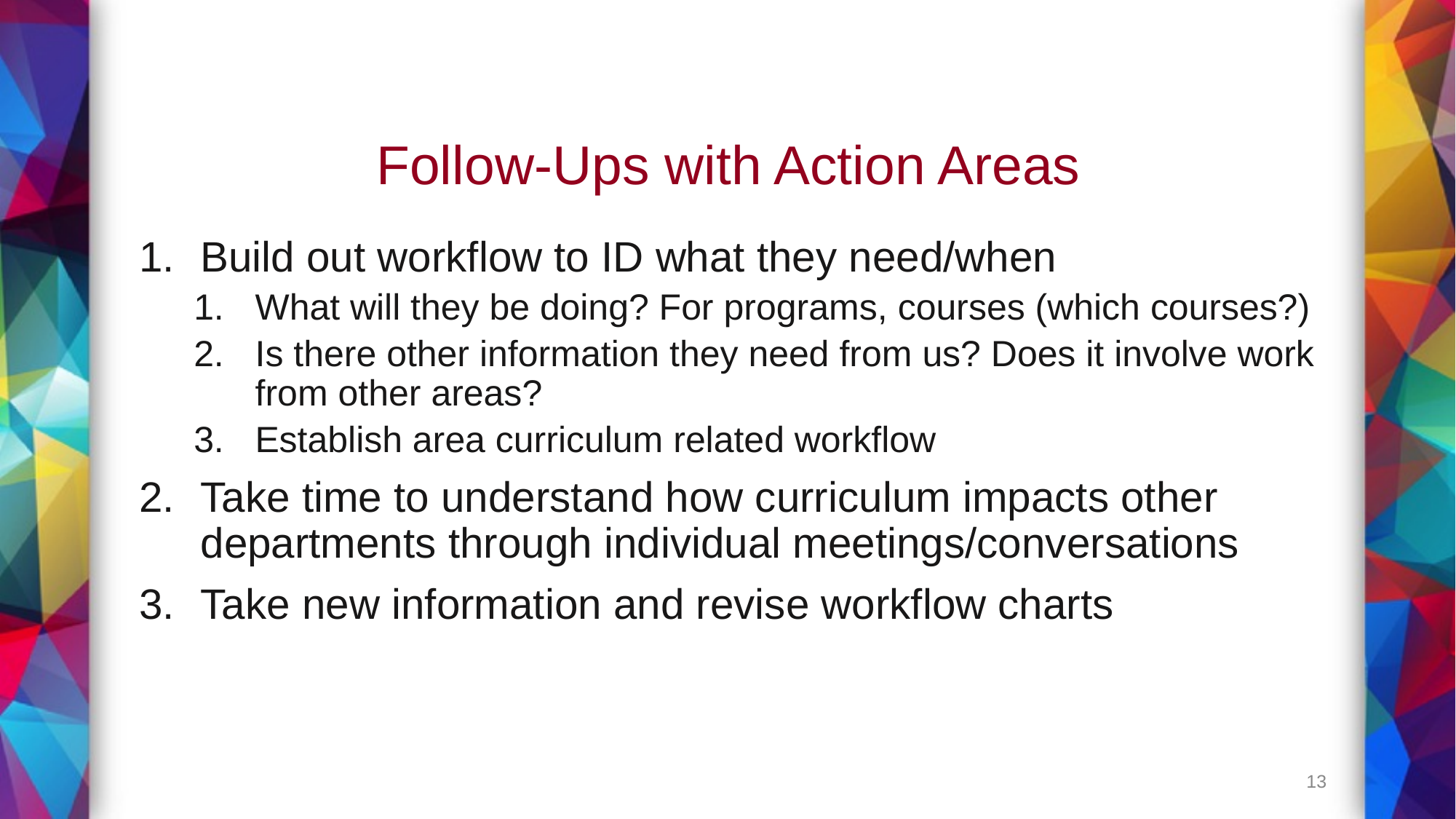

# Follow-Ups with Action Areas
Build out workflow to ID what they need/when
What will they be doing? For programs, courses (which courses?)
Is there other information they need from us? Does it involve work from other areas?
Establish area curriculum related workflow
Take time to understand how curriculum impacts other departments through individual meetings/conversations
Take new information and revise workflow charts